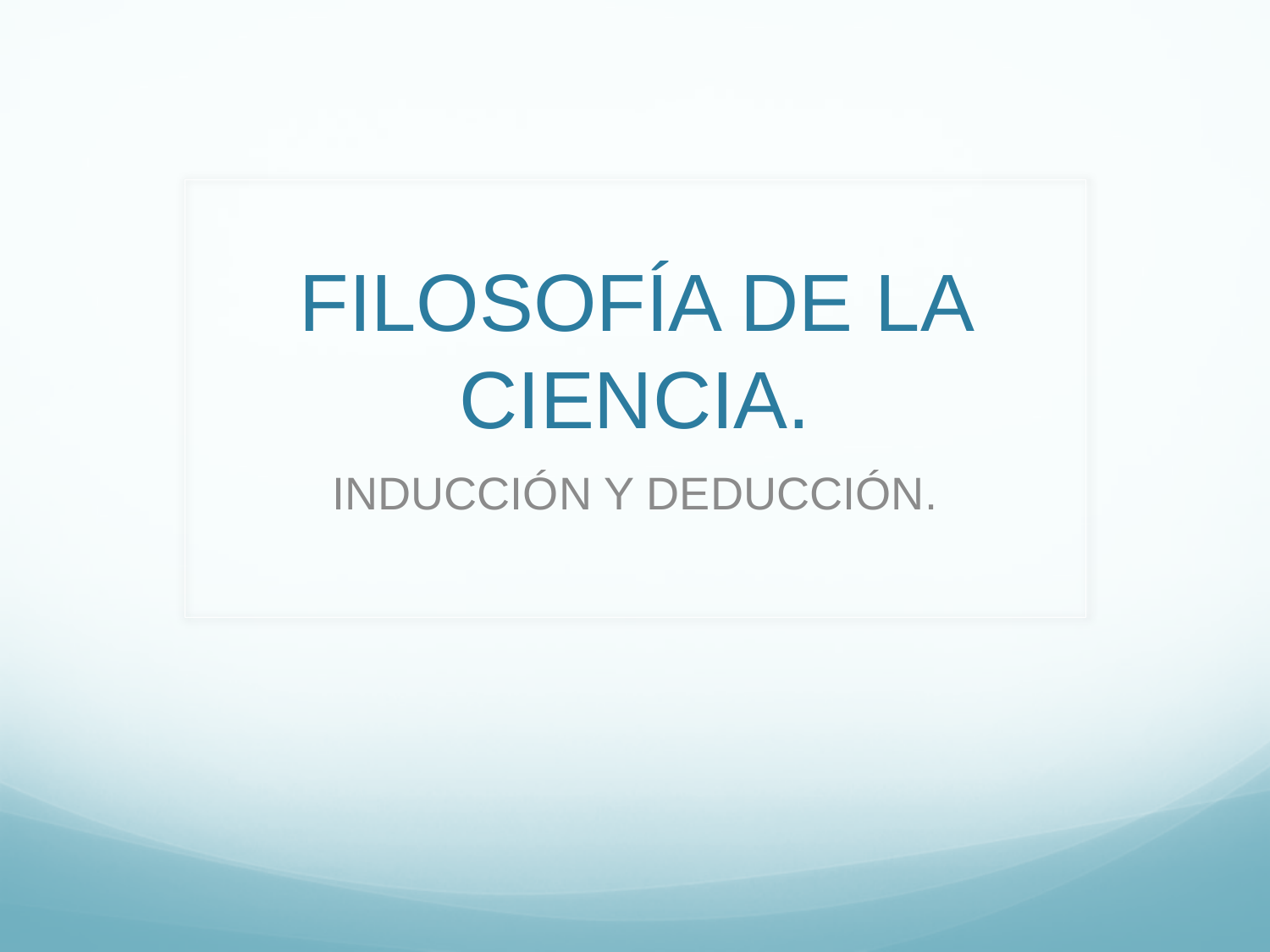

# FILOSOFÍA DE LA CIENCIA.
INDUCCIÓN Y DEDUCCIÓN.